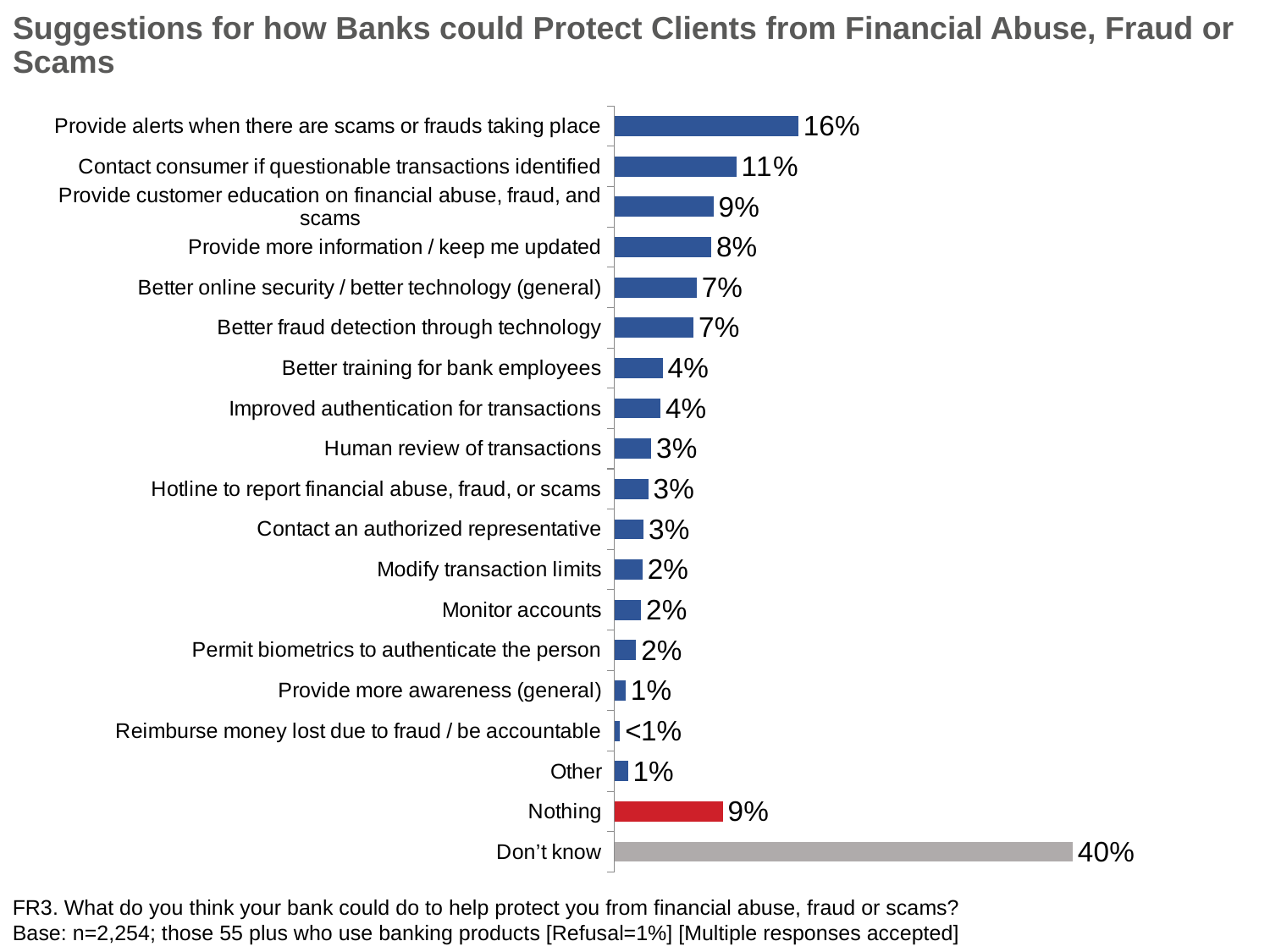

# Suggestions for how Banks could Protect Clients from Financial Abuse, Fraud or Scams

### Chart

| Category | Series 1 |
|---|---|
| Provide alerts when there are scams or frauds taking place | 0.16017509060670038 |
| Contact consumer if questionable transactions identified | 0.10614187397645378 |
| Provide customer education on financial abuse, fraud, and scams | 0.08638587158402058 |
| Provide more information / keep me updated | 0.08441687231945469 |
| Better online security / better technology (general) | 0.07164722071104242 |
| Better fraud detection through technology | 0.06892510334311347 |
| Better training for bank employees | 0.04208155712448803 |
| Improved authentication for transactions | 0.0400340377345034 |
| Human review of transactions | 0.03215098428740881 |
| Hotline to report financial abuse, fraud, or scams | 0.02952055107881664 |
| Contact an authorized representative | 0.02543799436958505 |
| Modify transaction limits | 0.02439136102905505 |
| Monitor accounts | 0.02324152306942561 |
| Permit biometrics to authenticate the person | 0.01886572819737594 |
| Provide more awareness (general) | 0.00987446571037062 |
| Reimburse money lost due to fraud / be accountable | 0.00491943018491841 |
| Other | 0.01167684292696176 |
| Nothing | 0.09436334819477223 |
| Don’t know | 0.3990920458880479 |
FR3. What do you think your bank could do to help protect you from financial abuse, fraud or scams?
Base: n=2,254; those 55 plus who use banking products [Refusal=1%] [Multiple responses accepted]